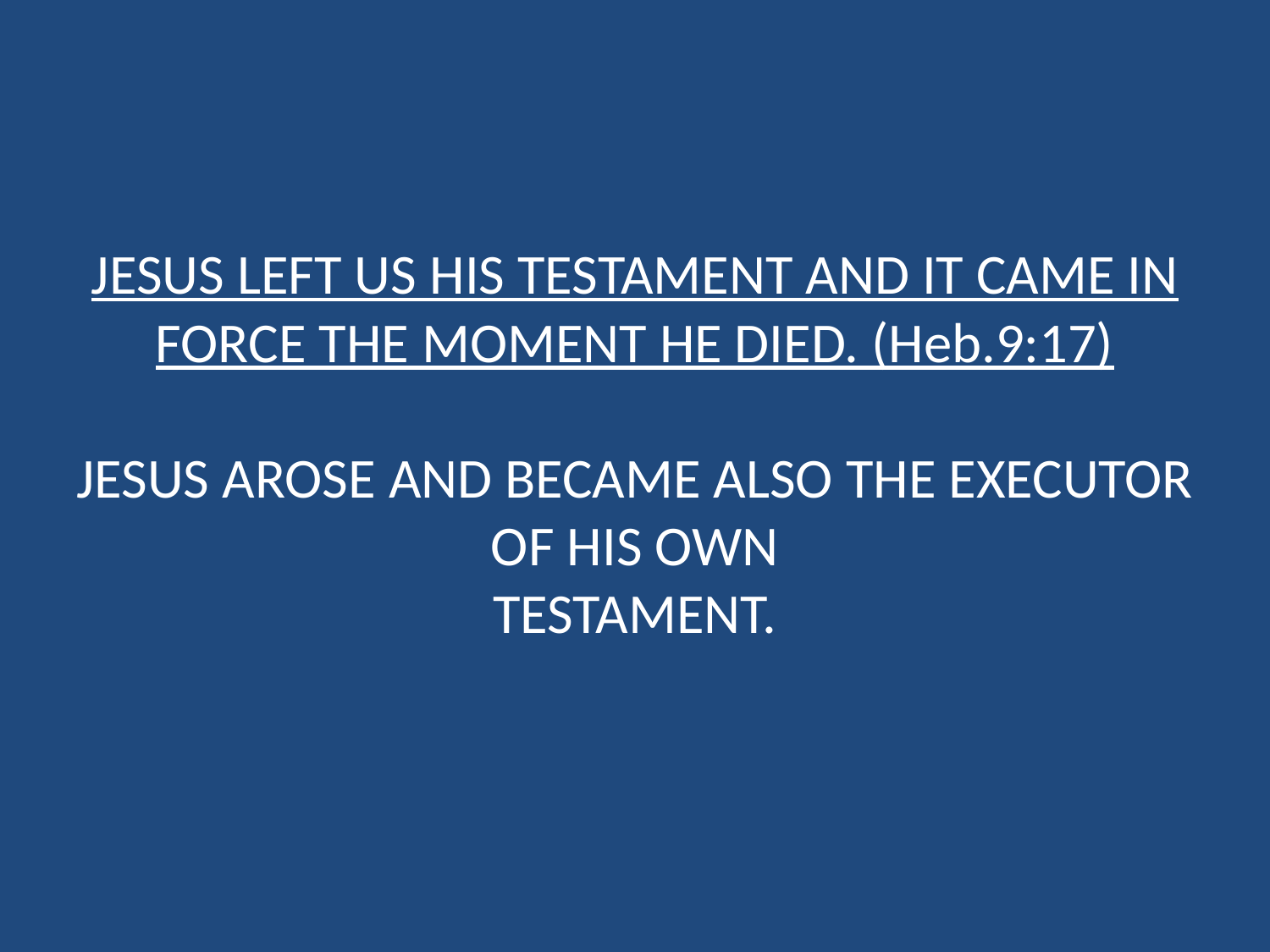

# JESUS LEFT US HIS TESTAMENT AND IT CAME IN FORCE THE MOMENT HE DIED. (Heb.9:17)   JESUS AROSE AND BECAME ALSO THE EXECUTOR OF HIS OWN TESTAMENT.